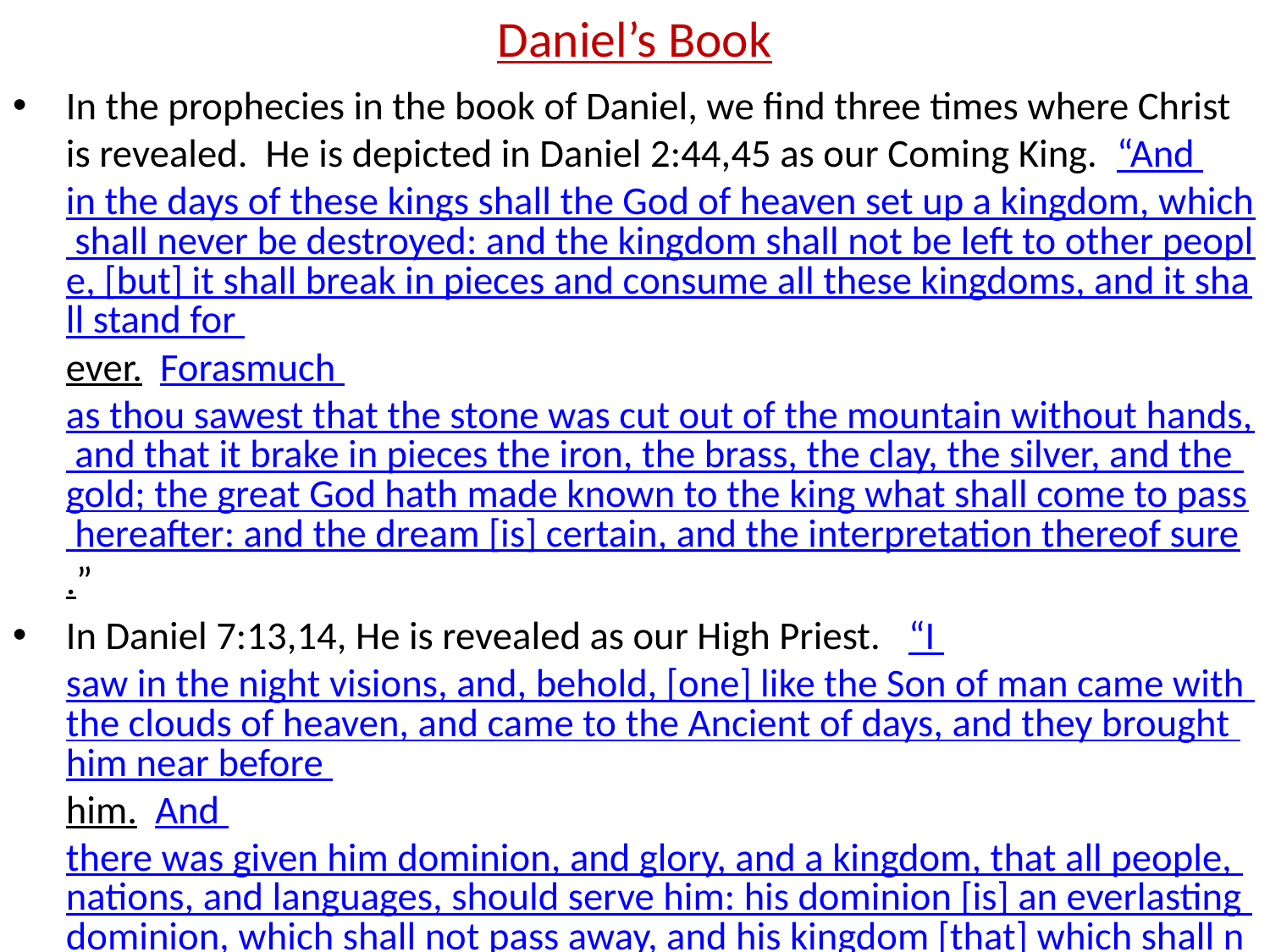

# Daniel’s Book
In the prophecies in the book of Daniel, we find three times where Christ is revealed.  He is depicted in Daniel 2:44,45 as our Coming King.  “And in the days of these kings shall the God of heaven set up a kingdom, which shall never be destroyed: and the kingdom shall not be left to other people, [but] it shall break in pieces and consume all these kingdoms, and it shall stand for ever.  Forasmuch as thou sawest that the stone was cut out of the mountain without hands, and that it brake in pieces the iron, the brass, the clay, the silver, and the gold; the great God hath made known to the king what shall come to pass hereafter: and the dream [is] certain, and the interpretation thereof sure.”
In Daniel 7:13,14, He is revealed as our High Priest.   “I saw in the night visions, and, behold, [one] like the Son of man came with the clouds of heaven, and came to the Ancient of days, and they brought him near before him.  And there was given him dominion, and glory, and a kingdom, that all people, nations, and languages, should serve him: his dominion [is] an everlasting dominion, which shall not pass away, and his kingdom [that] which shall not be destroyed.”
In Daniel 9:27, Christ is revealed as the sacrifice for our sins.  “And he shall confirm the covenant with many for one week: and in the midst of the week he shall cause the sacrifice and the oblation to cease, and for the overspreading of abominations he shall make [it] desolate, even until the consummation, and that determined shall be poured upon the desolate.”